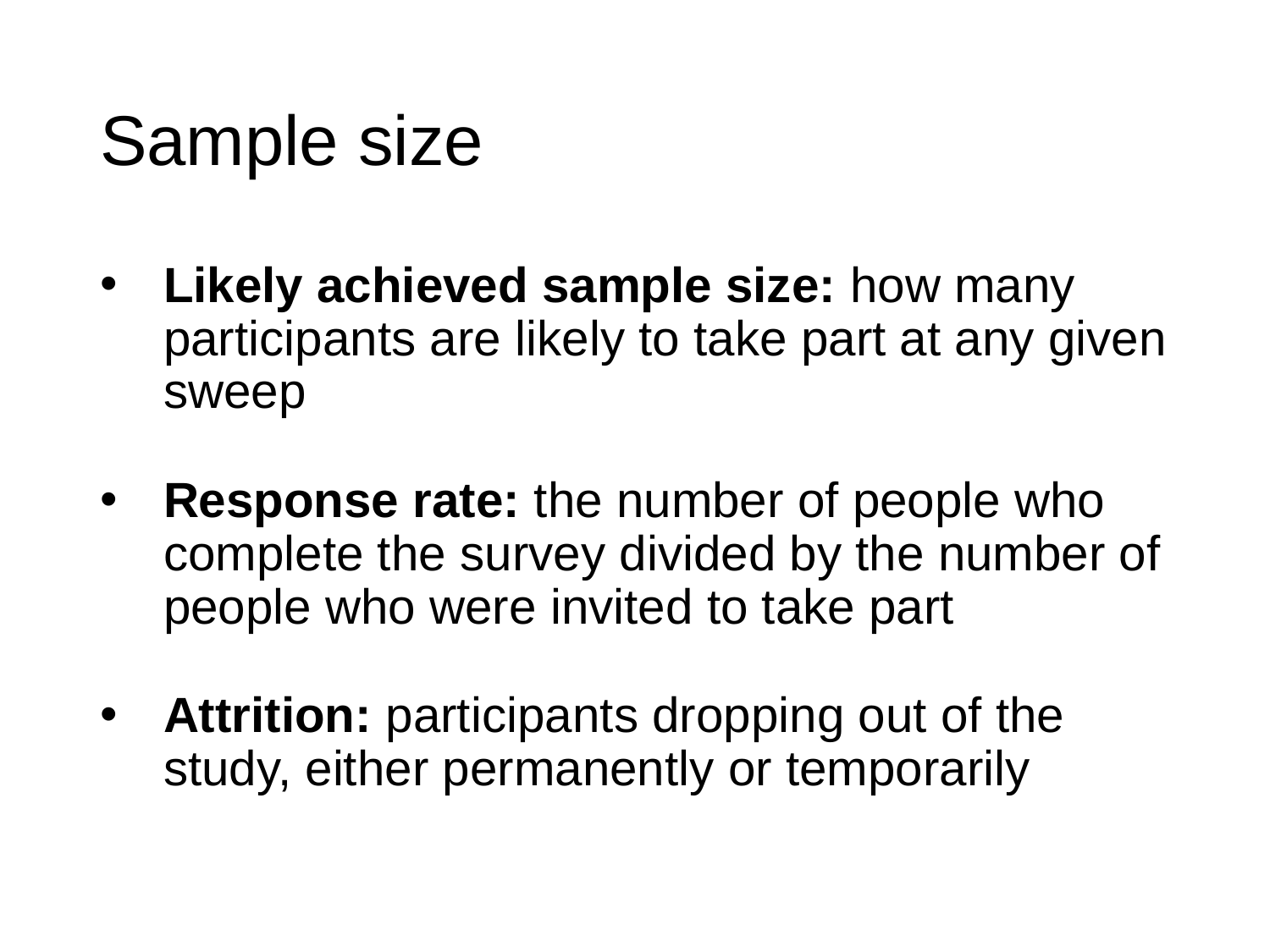

# Sample size
Likely achieved sample size: how many participants are likely to take part at any given sweep
Response rate: the number of people who complete the survey divided by the number of people who were invited to take part
Attrition: participants dropping out of the study, either permanently or temporarily